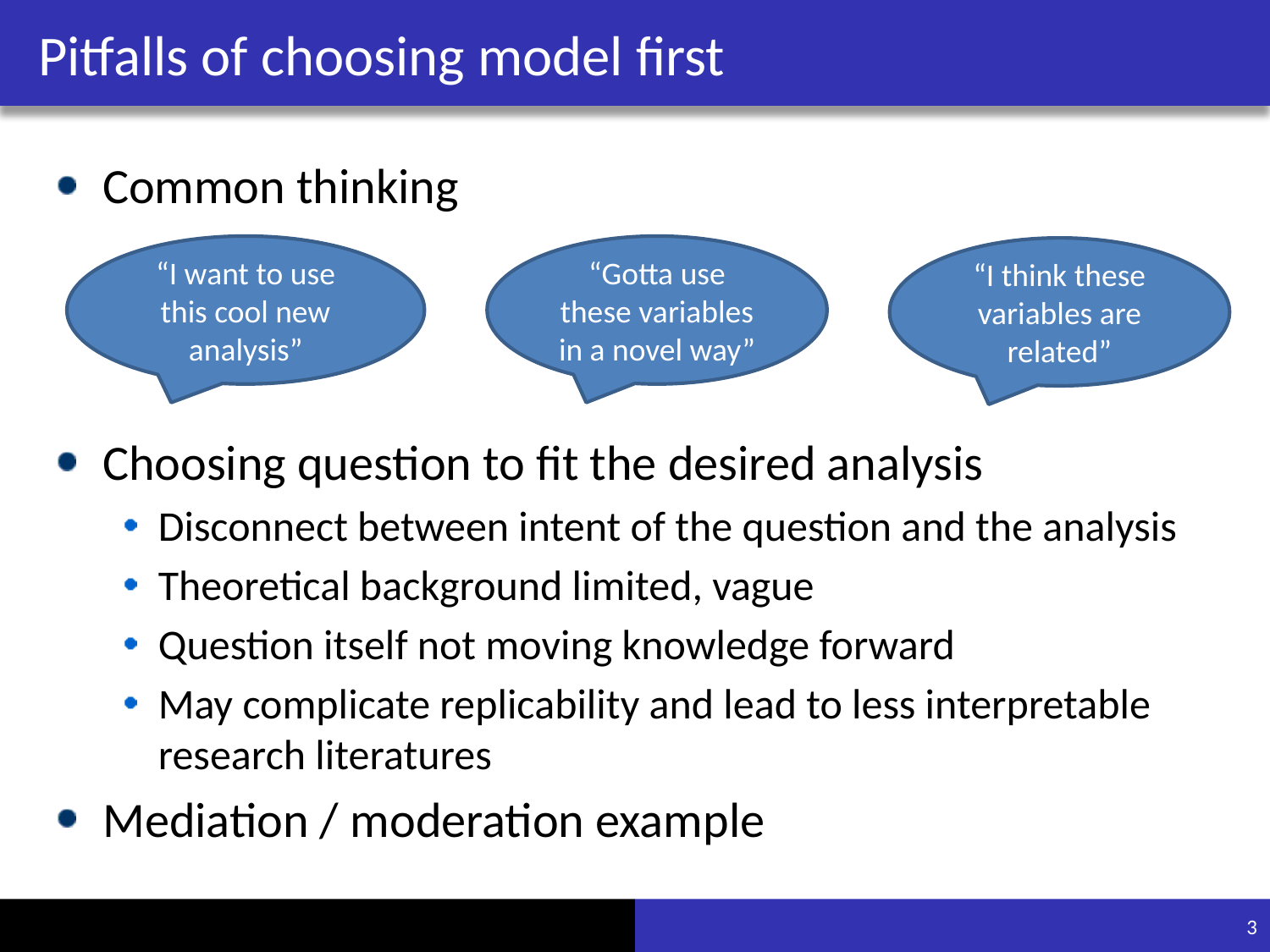

# Pitfalls of choosing model first
Common thinking

Choosing question to fit the desired analysis
Disconnect between intent of the question and the analysis
Theoretical background limited, vague
Question itself not moving knowledge forward
May complicate replicability and lead to less interpretable research literatures
Mediation / moderation example
“I want to use this cool new analysis”
“Gotta use these variables in a novel way”
“I think these variables are related”
3